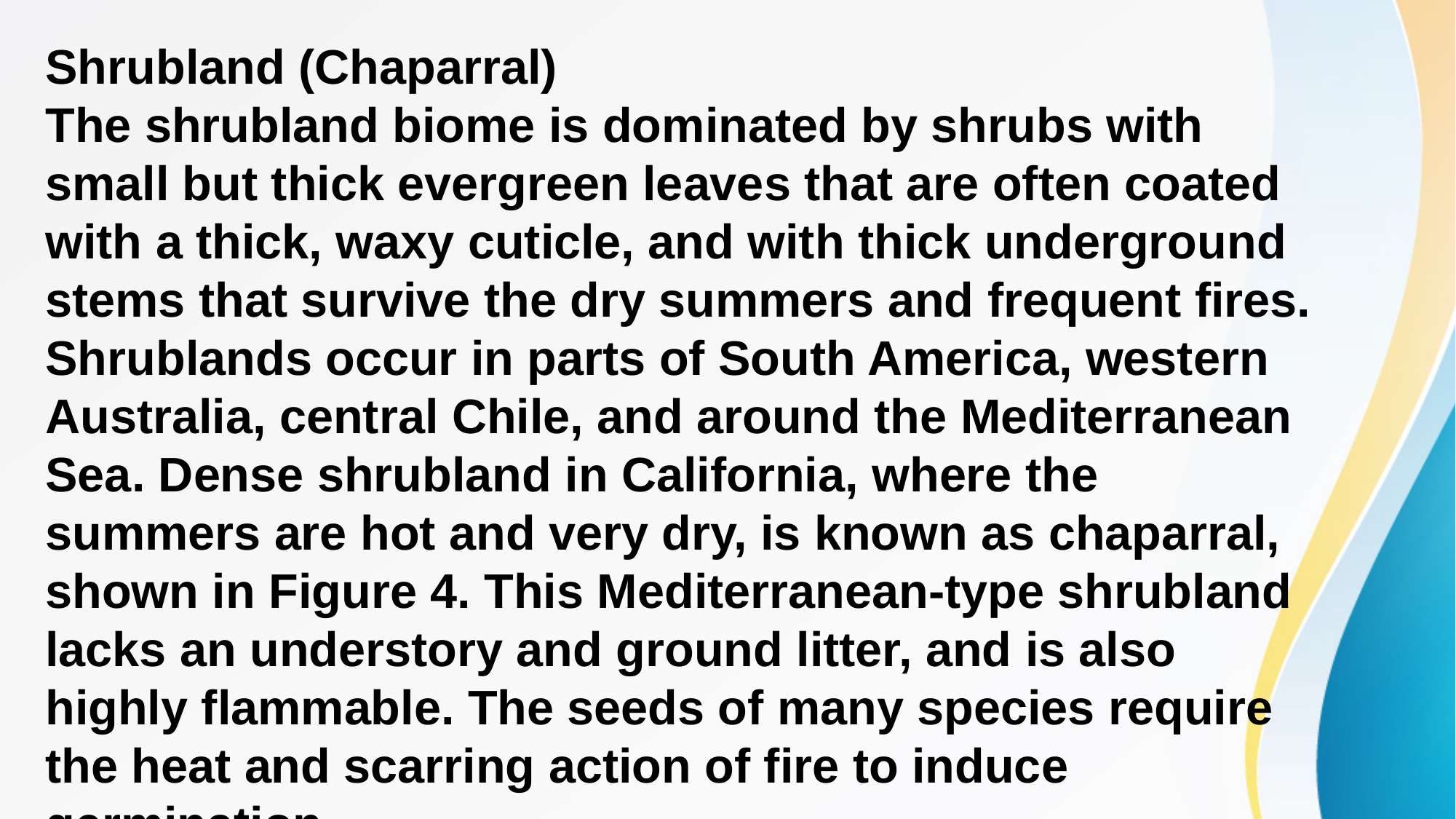

Shrubland (Chaparral)
The shrubland biome is dominated by shrubs with small but thick evergreen leaves that are often coated with a thick, waxy cuticle, and with thick underground stems that survive the dry summers and frequent fires. Shrublands occur in parts of South America, western Australia, central Chile, and around the Mediterranean Sea. Dense shrubland in California, where the summers are hot and very dry, is known as chaparral, shown in Figure 4. This Mediterranean-type shrubland lacks an understory and ground litter, and is also highly flammable. The seeds of many species require the heat and scarring action of fire to induce germination.